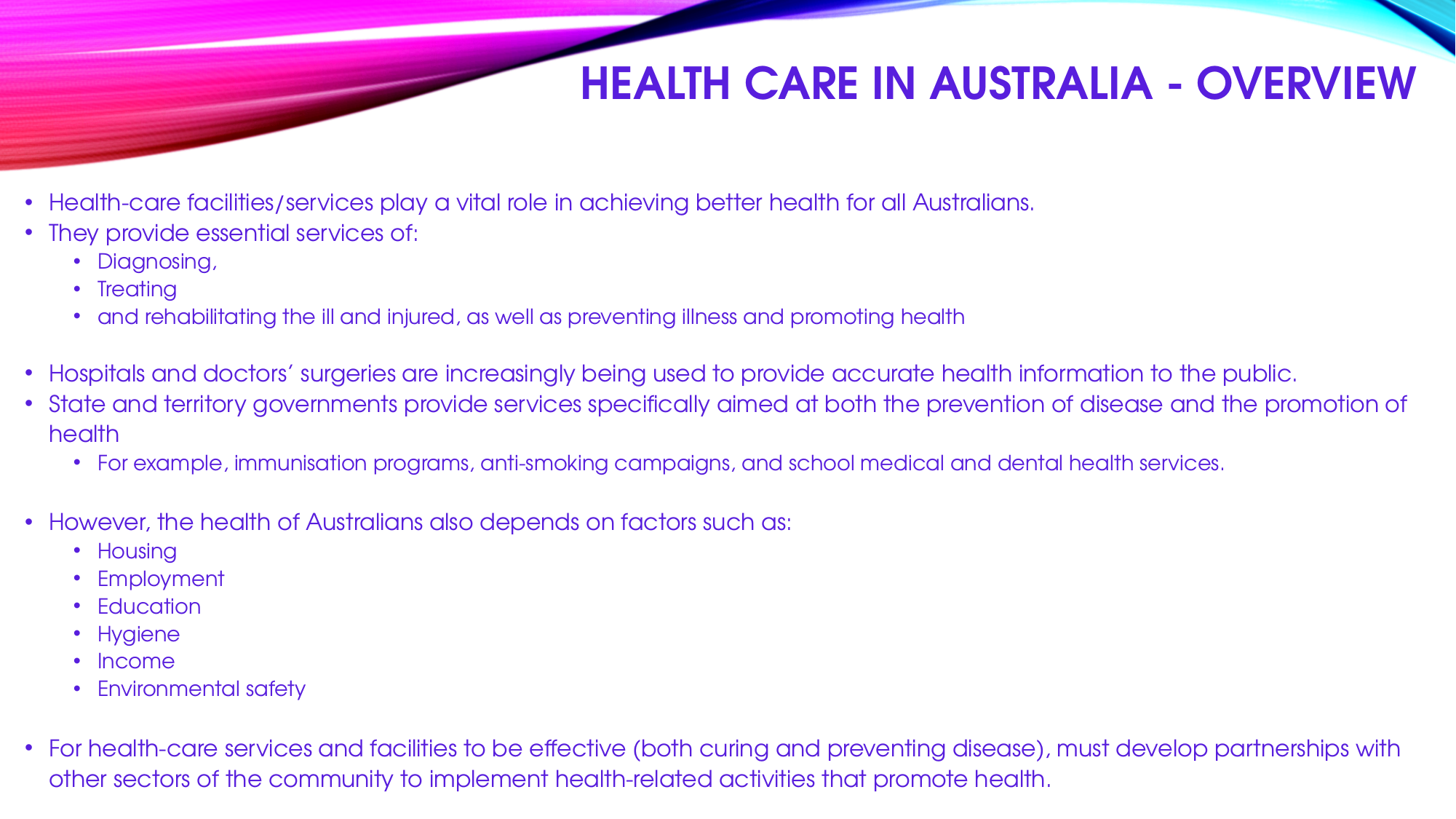

# Health care in Australia - overview
Health-care facilities/services play a vital role in achieving better health for all Australians.
They provide essential services of:
Diagnosing,
Treating
and rehabilitating the ill and injured, as well as preventing illness and promoting health

Hospitals and doctors’ surgeries are increasingly being used to provide accurate health information to the public.
State and territory governments provide services specifically aimed at both the prevention of disease and the promotion of health
For example, immunisation programs, anti-smoking campaigns, and school medical and dental health services.

However, the health of Australians also depends on factors such as:
Housing
Employment
Education
Hygiene
Income
Environmental safety

For health-care services and facilities to be effective (both curing and preventing disease), must develop partnerships with other sectors of the community to implement health-related activities that promote health.